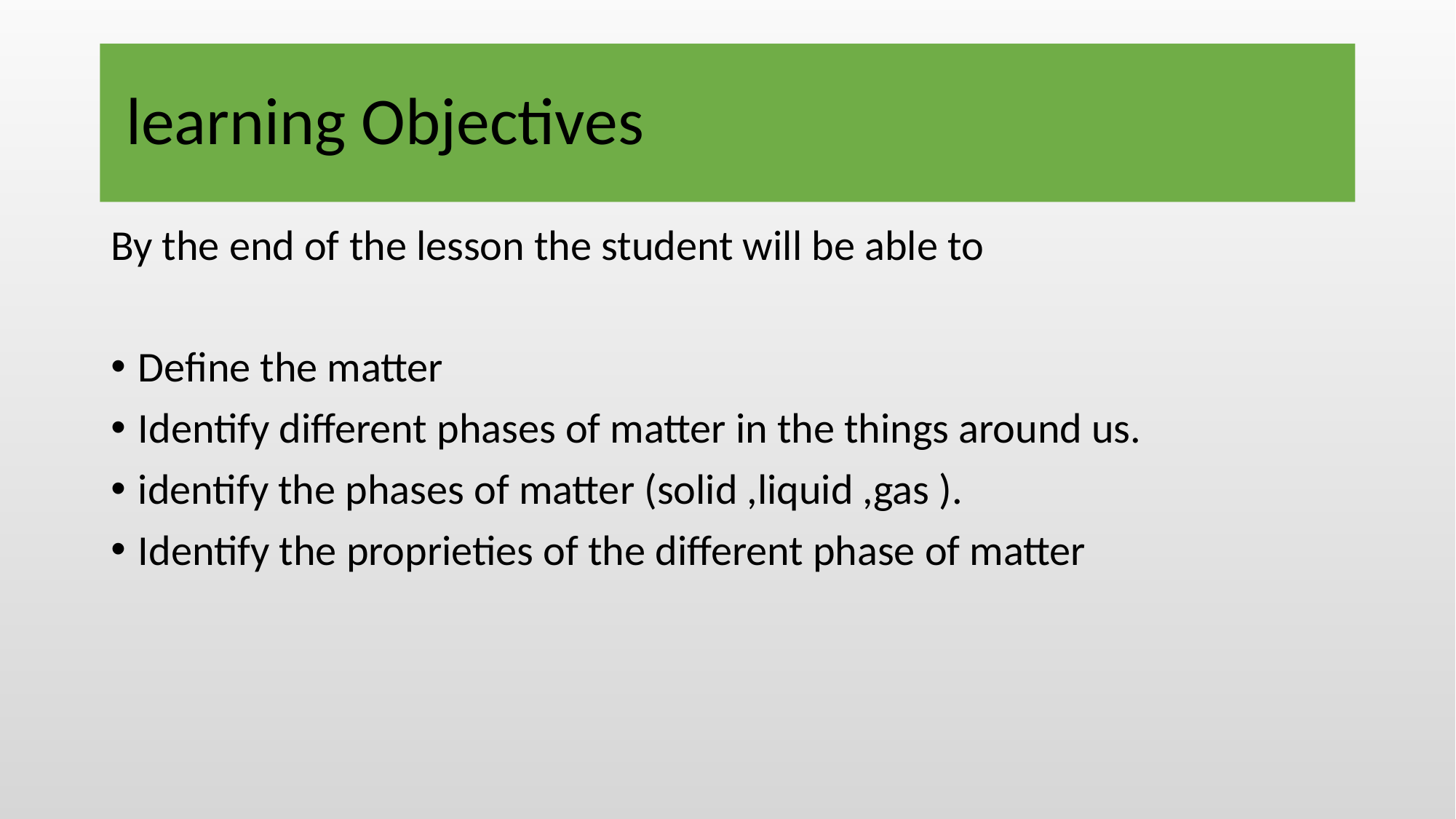

# learning Objectives
By the end of the lesson the student will be able to

Define the matter
Identify different phases of matter in the things around us.
identify the phases of matter (solid ,liquid ,gas ).
Identify the proprieties of the different phase of matter